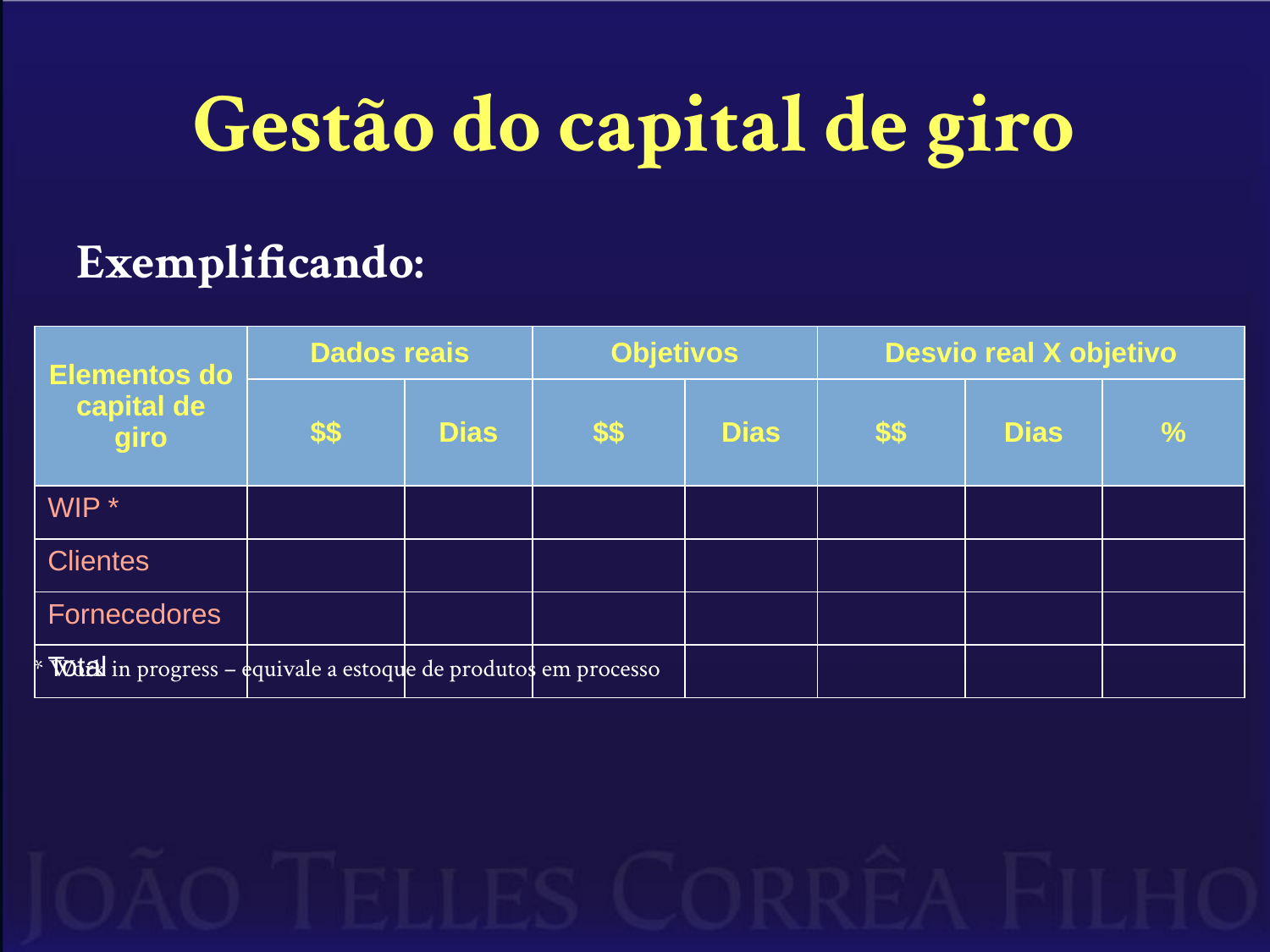

# Gestão do capital de giro
Exemplificando:
| Elementos do capital de giro | Dados reais |  | Objetivos |  | Desvio real X objetivo |  |  |
| --- | --- | --- | --- | --- | --- | --- | --- |
|  | $$ | Dias | $$ | Dias | $$ | Dias | % |
| WIP \* |  |  |  |  |  |  |  |
| Clientes |  |  |  |  |  |  |  |
| Fornecedores |  |  |  |  |  |  |  |
| Total |  |  |  |  |  |  |  |
* Work in progress – equivale a estoque de produtos em processo